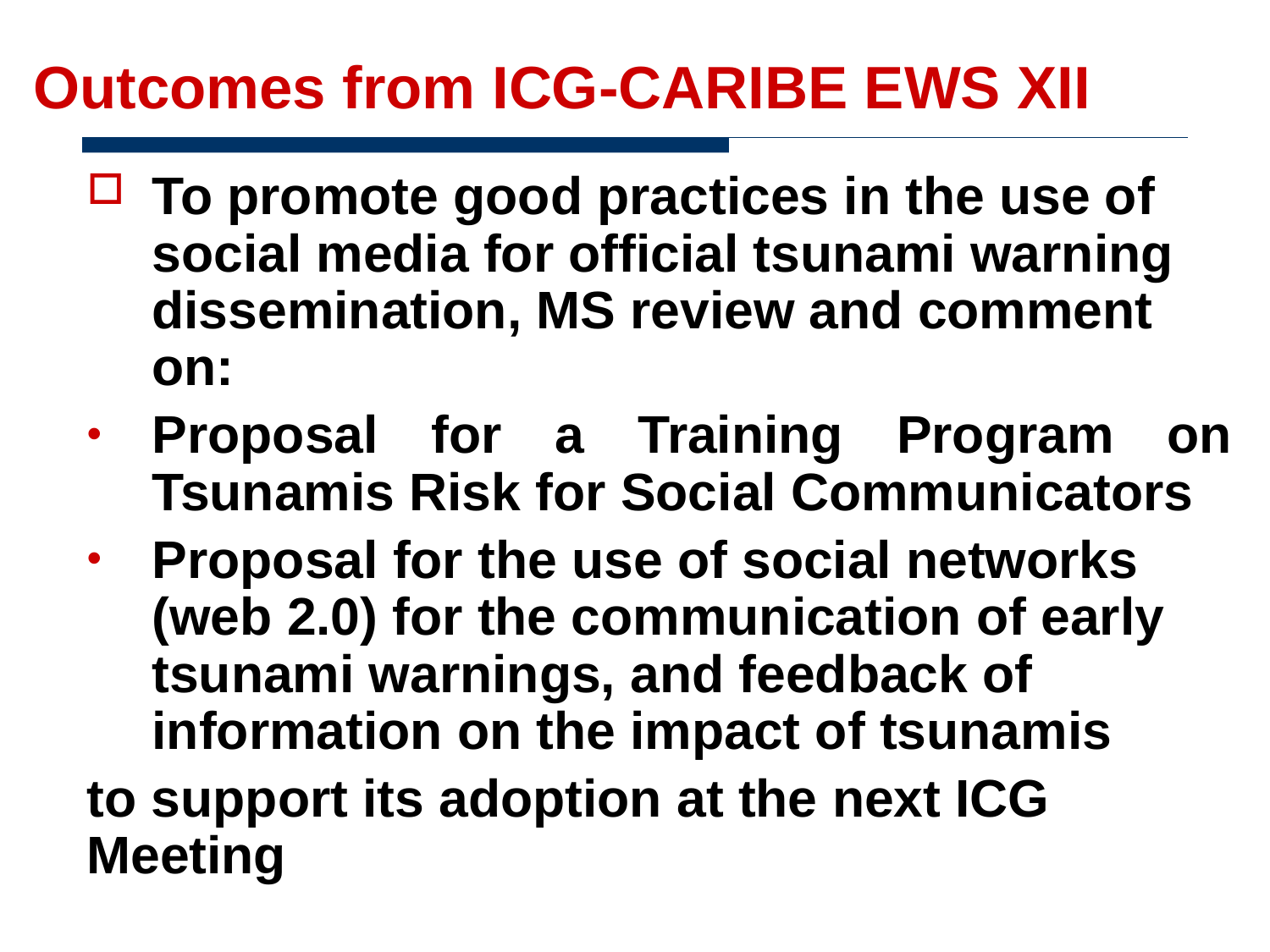

# Outcomes from ICG-CARIBE EWS XII
To promote good practices in the use of social media for official tsunami warning dissemination, MS review and comment on:
Proposal for a Training Program on Tsunamis Risk for Social Communicators
Proposal for the use of social networks (web 2.0) for the communication of early tsunami warnings, and feedback of information on the impact of tsunamis
to support its adoption at the next ICG Meeting